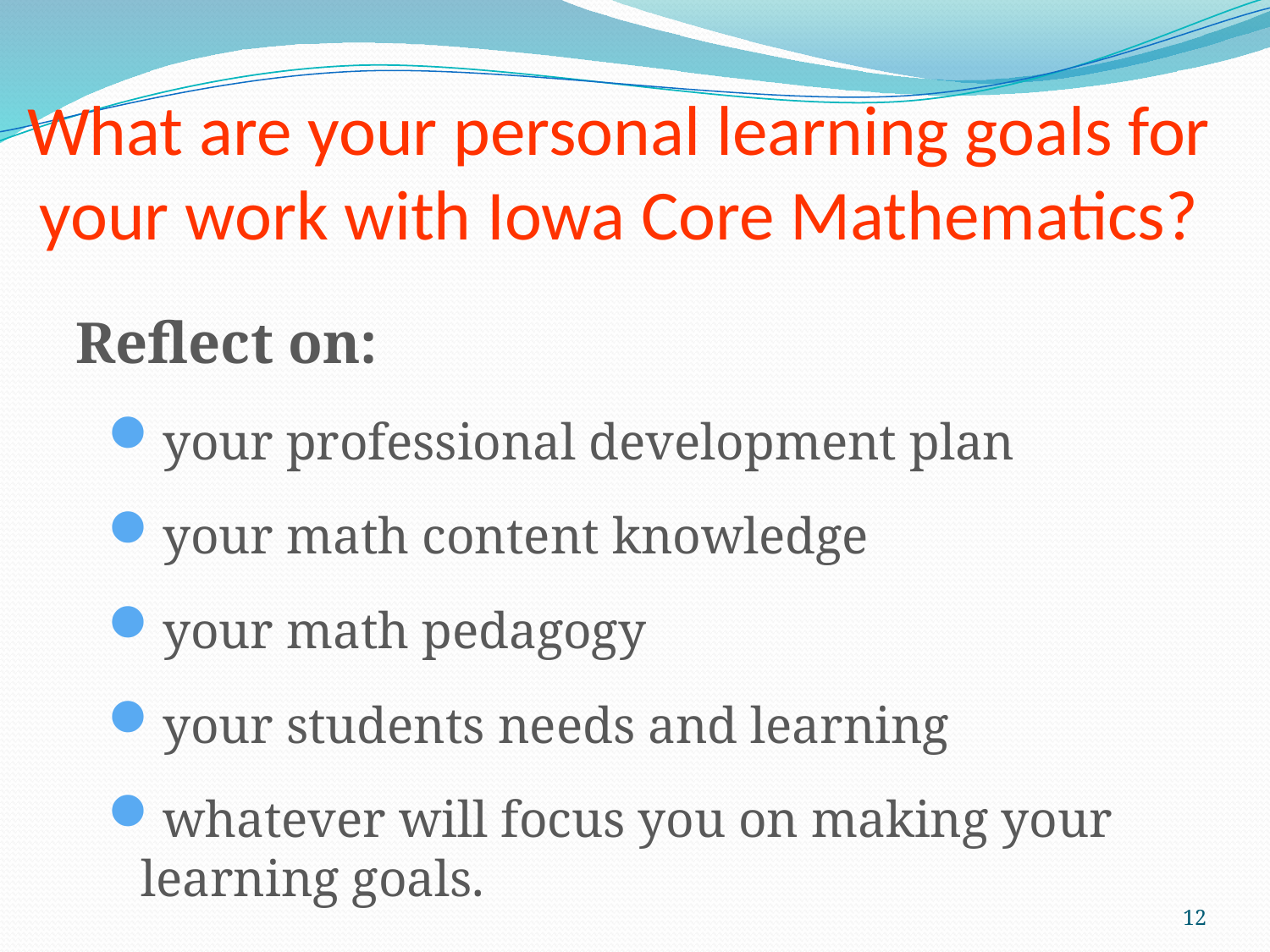

What are your personal learning goals for your work with Iowa Core Mathematics?
Reflect on:
your professional development plan
your math content knowledge
your math pedagogy
your students needs and learning
whatever will focus you on making your learning goals.
12